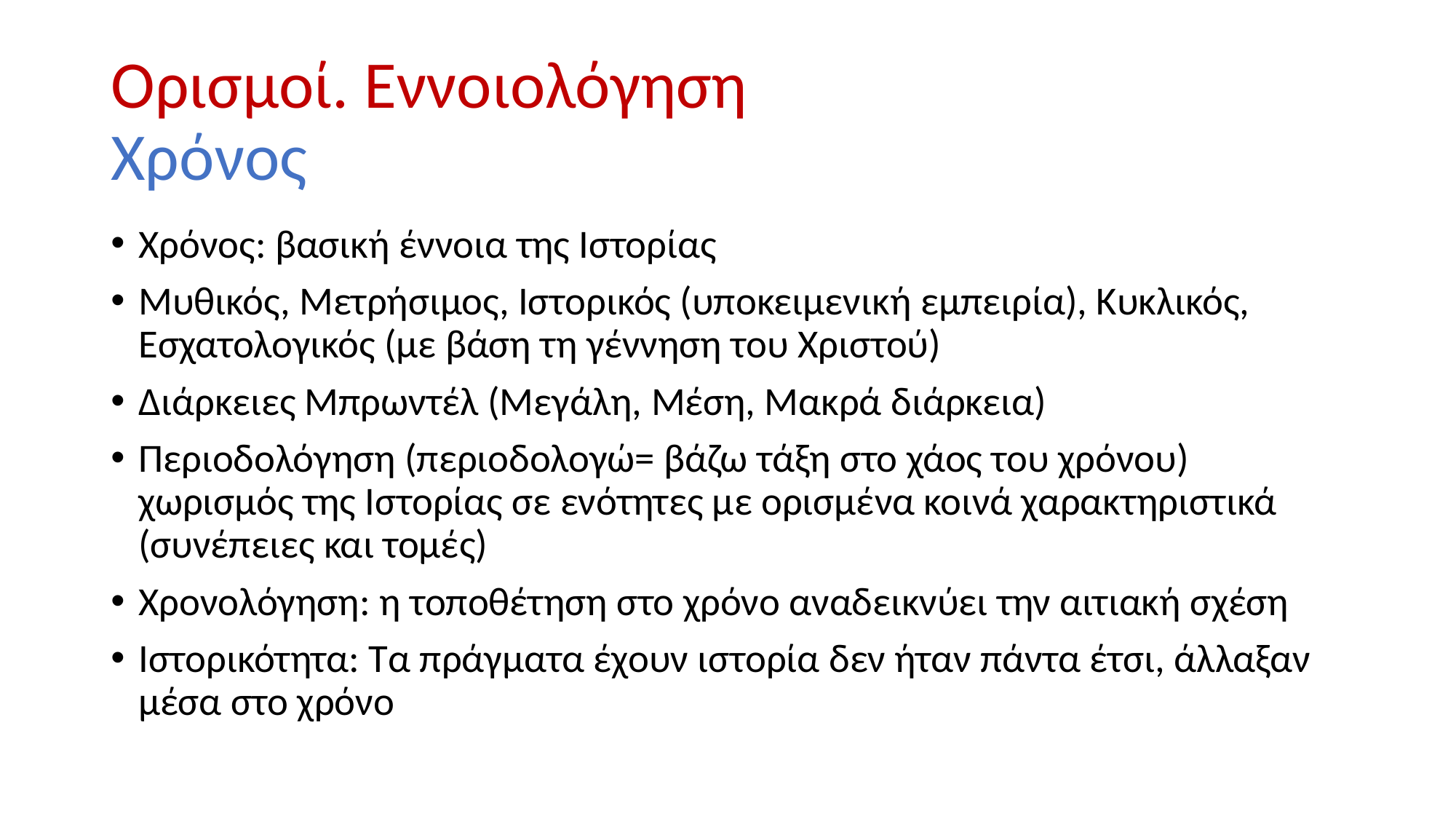

# Ορισμοί. Εννοιολόγηση Χρόνος
Χρόνος: βασική έννοια της Ιστορίας
Μυθικός, Μετρήσιμος, Ιστορικός (υποκειμενική εμπειρία), Κυκλικός, Εσχατολογικός (με βάση τη γέννηση του Χριστού)
Διάρκειες Μπρωντέλ (Μεγάλη, Μέση, Μακρά διάρκεια)
Περιοδολόγηση (περιοδολογώ= βάζω τάξη στο χάος του χρόνου) χωρισμός της Ιστορίας σε ενότητες με ορισμένα κοινά χαρακτηριστικά (συνέπειες και τομές)
Χρονολόγηση: η τοποθέτηση στο χρόνο αναδεικνύει την αιτιακή σχέση
Ιστορικότητα: Τα πράγματα έχουν ιστορία δεν ήταν πάντα έτσι, άλλαξαν μέσα στο χρόνο